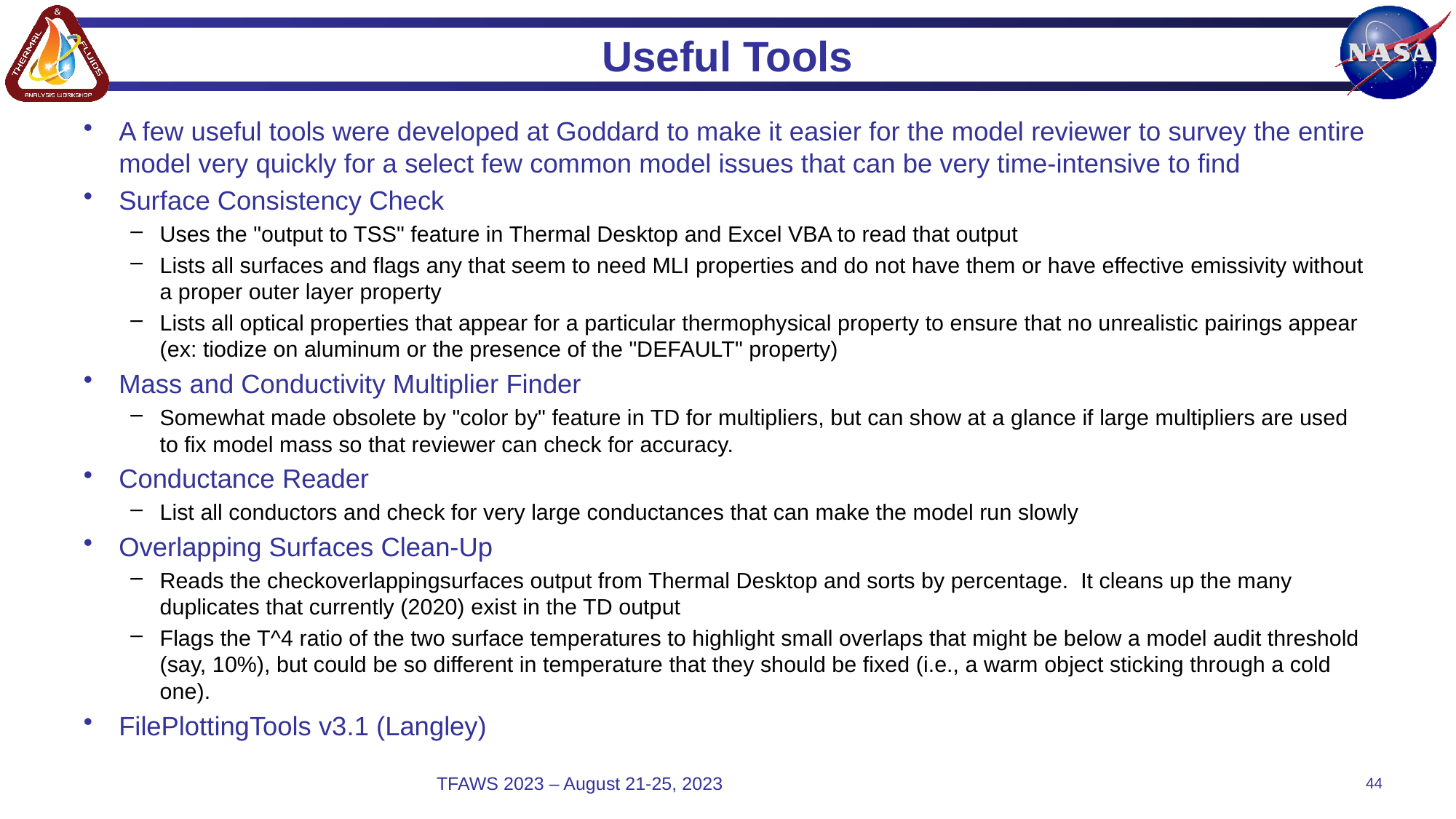

# Useful Tools
A few useful tools were developed at Goddard to make it easier for the model reviewer to survey the entire model very quickly for a select few common model issues that can be very time-intensive to find
Surface Consistency Check
Uses the "output to TSS" feature in Thermal Desktop and Excel VBA to read that output
Lists all surfaces and flags any that seem to need MLI properties and do not have them or have effective emissivity without a proper outer layer property
Lists all optical properties that appear for a particular thermophysical property to ensure that no unrealistic pairings appear (ex: tiodize on aluminum or the presence of the "DEFAULT" property)
Mass and Conductivity Multiplier Finder
Somewhat made obsolete by "color by" feature in TD for multipliers, but can show at a glance if large multipliers are used to fix model mass so that reviewer can check for accuracy.
Conductance Reader
List all conductors and check for very large conductances that can make the model run slowly
Overlapping Surfaces Clean-Up
Reads the checkoverlappingsurfaces output from Thermal Desktop and sorts by percentage.  It cleans up the many duplicates that currently (2020) exist in the TD output
Flags the T^4 ratio of the two surface temperatures to highlight small overlaps that might be below a model audit threshold (say, 10%), but could be so different in temperature that they should be fixed (i.e., a warm object sticking through a cold one).
FilePlottingTools v3.1 (Langley)
TFAWS 2023 – August 21-25, 2023
44